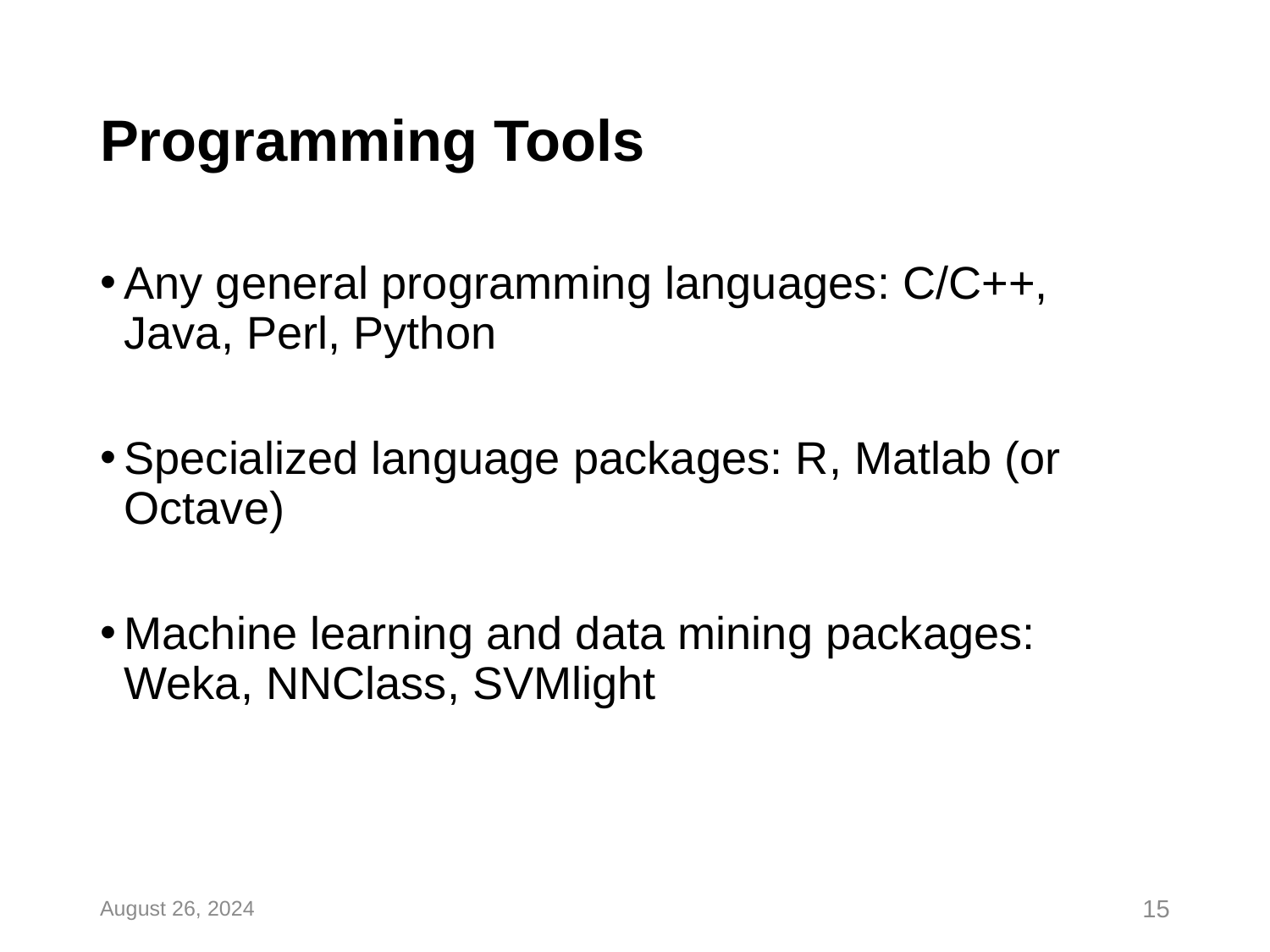

# Programming Tools
Any general programming languages: C/C++, Java, Perl, Python

Specialized language packages: R, Matlab (or Octave)

Machine learning and data mining packages: Weka, NNClass, SVMlight

August 26, 2024
15